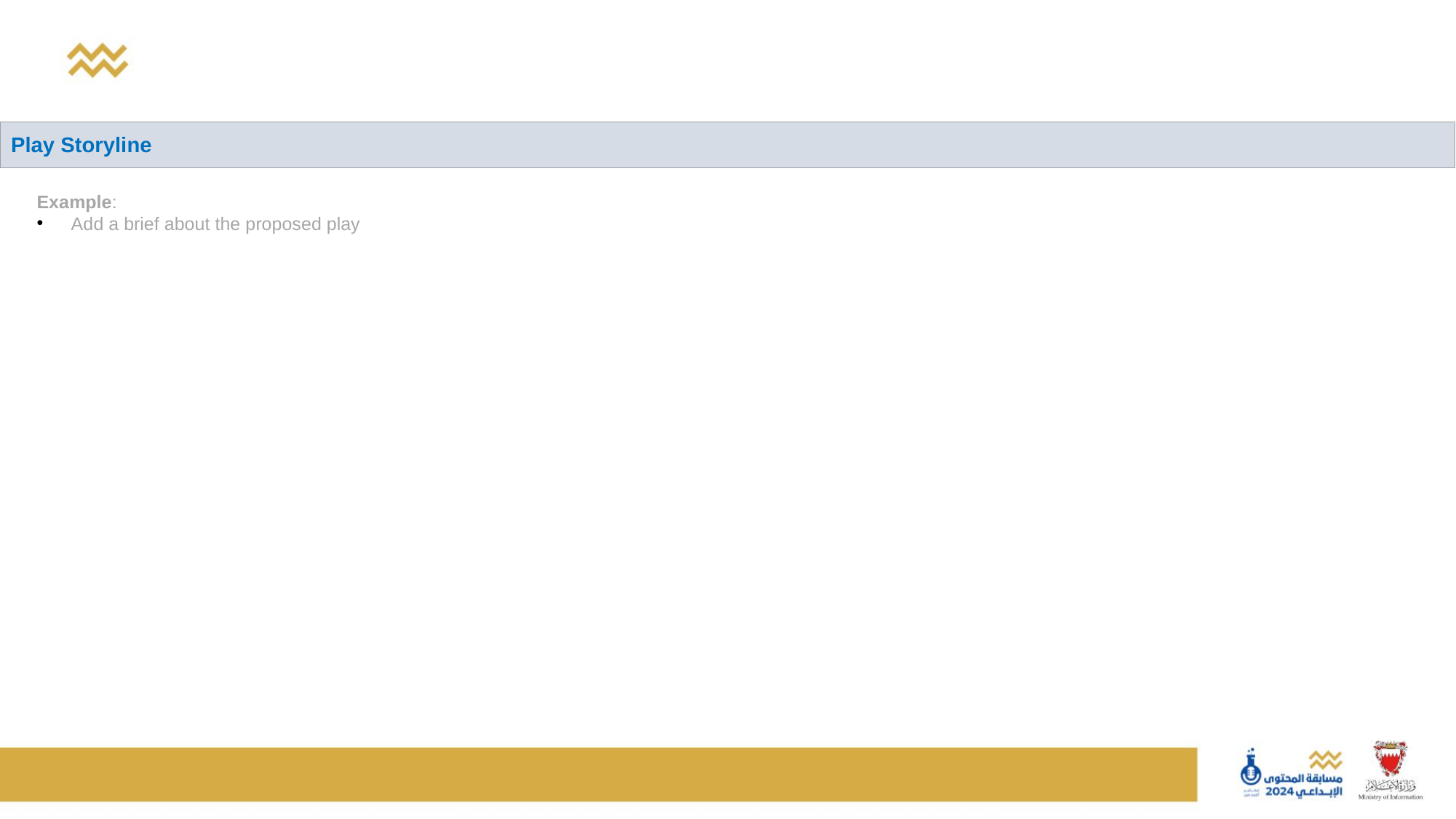

| Play Storyline |
| --- |
Example:
Add a brief about the proposed play